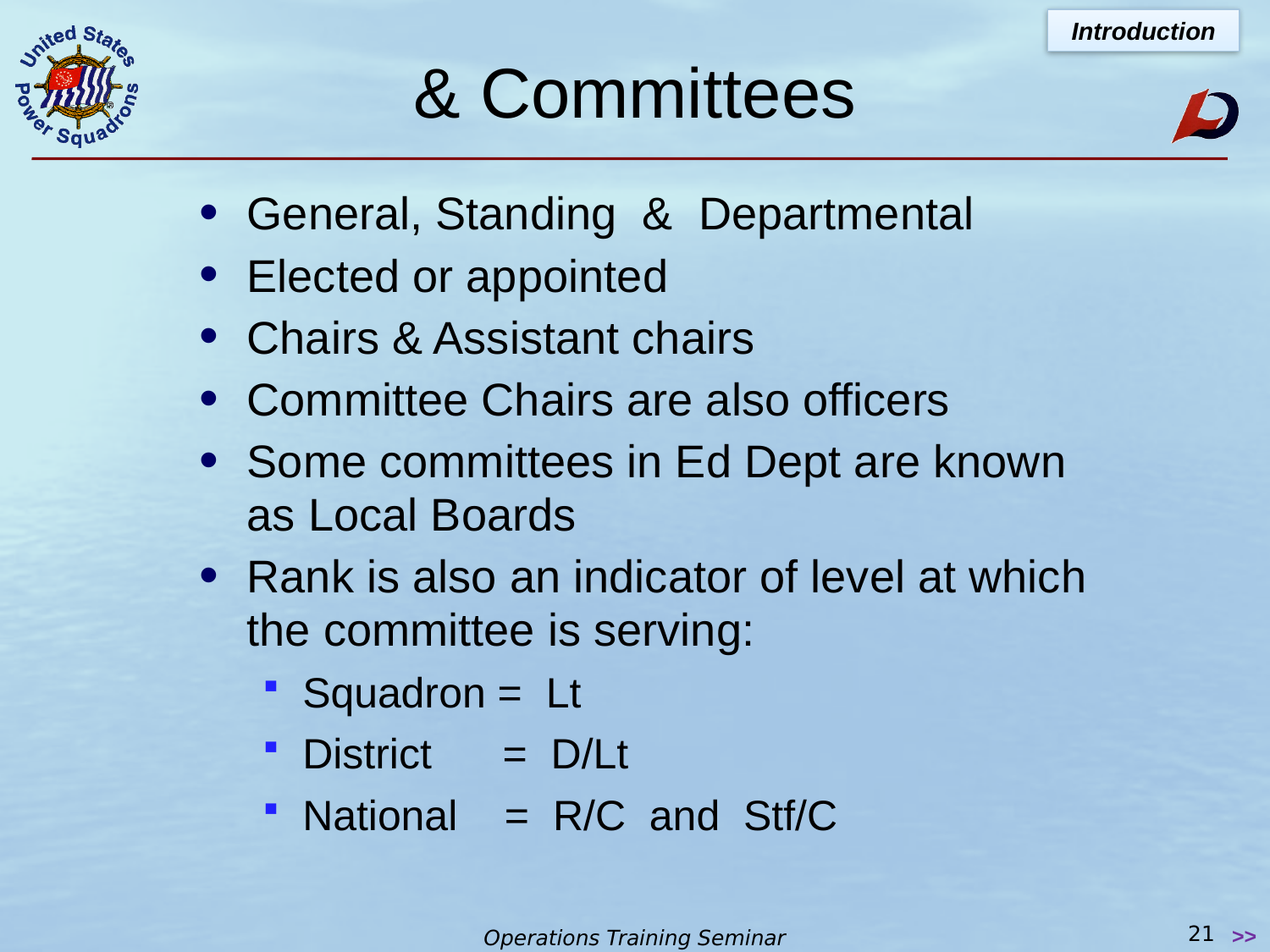

Introduction
# & Committees
General, Standing  &  Departmental
Elected or appointed
Chairs & Assistant chairs
Committee Chairs are also officers
Some committees in Ed Dept are known as Local Boards
Rank is also an indicator of level at which the committee is serving:
Squadron =  Lt
District      =  D/Lt
National    =  R/C  and  Stf/C
21
    >>